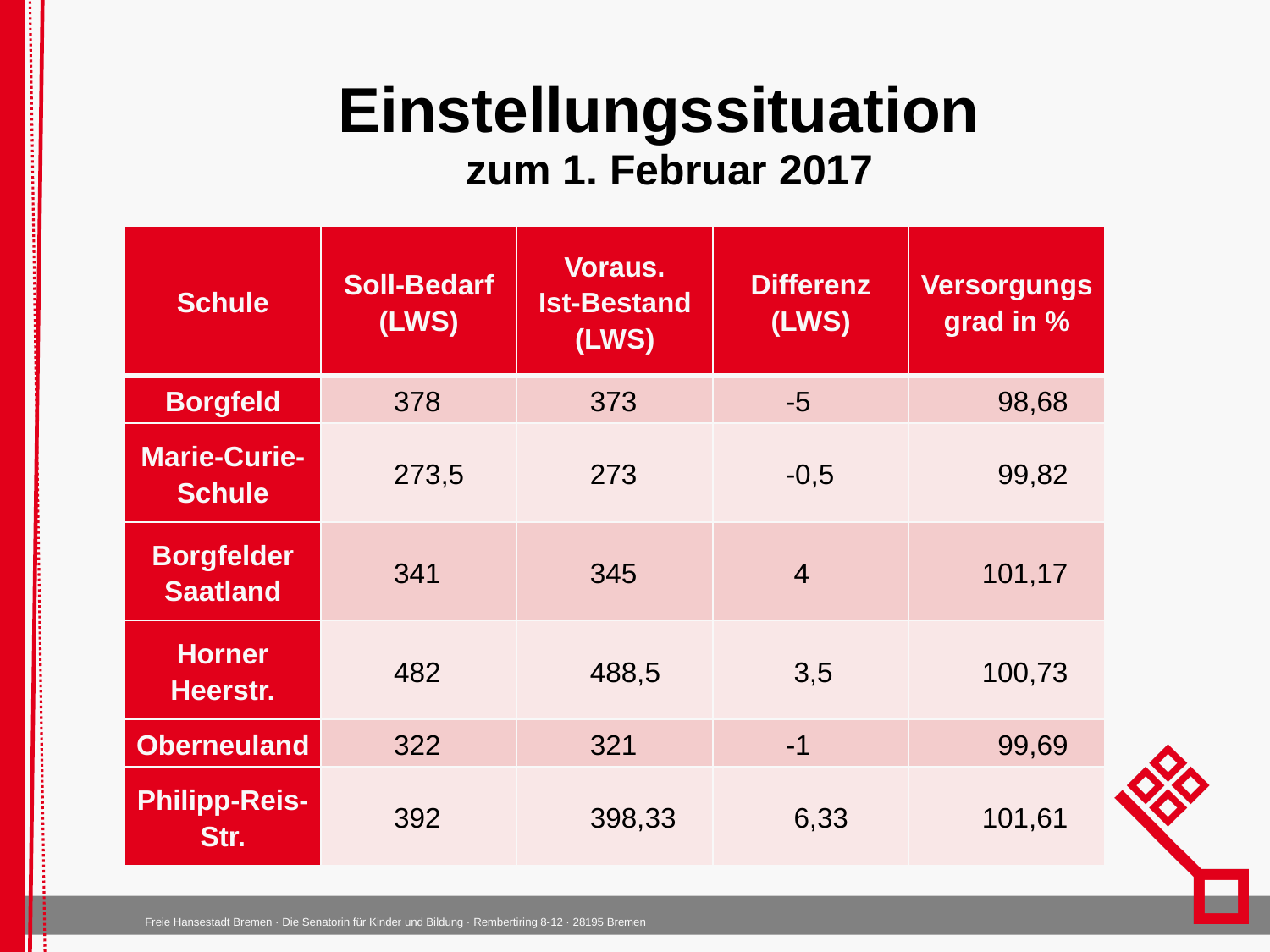

# Einstellungssituation zum 1. Februar 2017
| Schule | Soll-Bedarf (LWS) | Voraus. Ist-Bestand (LWS) | Differenz (LWS) | Versorgungsgrad in % |
| --- | --- | --- | --- | --- |
| Borgfeld | 378 | 373 | -5 | 98,68 |
| Marie-Curie-Schule | 273,5 | 273 | -0,5 | 99,82 |
| Borgfelder Saatland | 341 | 345 | 4 | 101,17 |
| Horner Heerstr. | 482 | 488,5 | 3,5 | 100,73 |
| Oberneuland | 322 | 321 | -1 | 99,69 |
| Philipp-Reis-Str. | 392 | 398,33 | 6,33 | 101,61 |